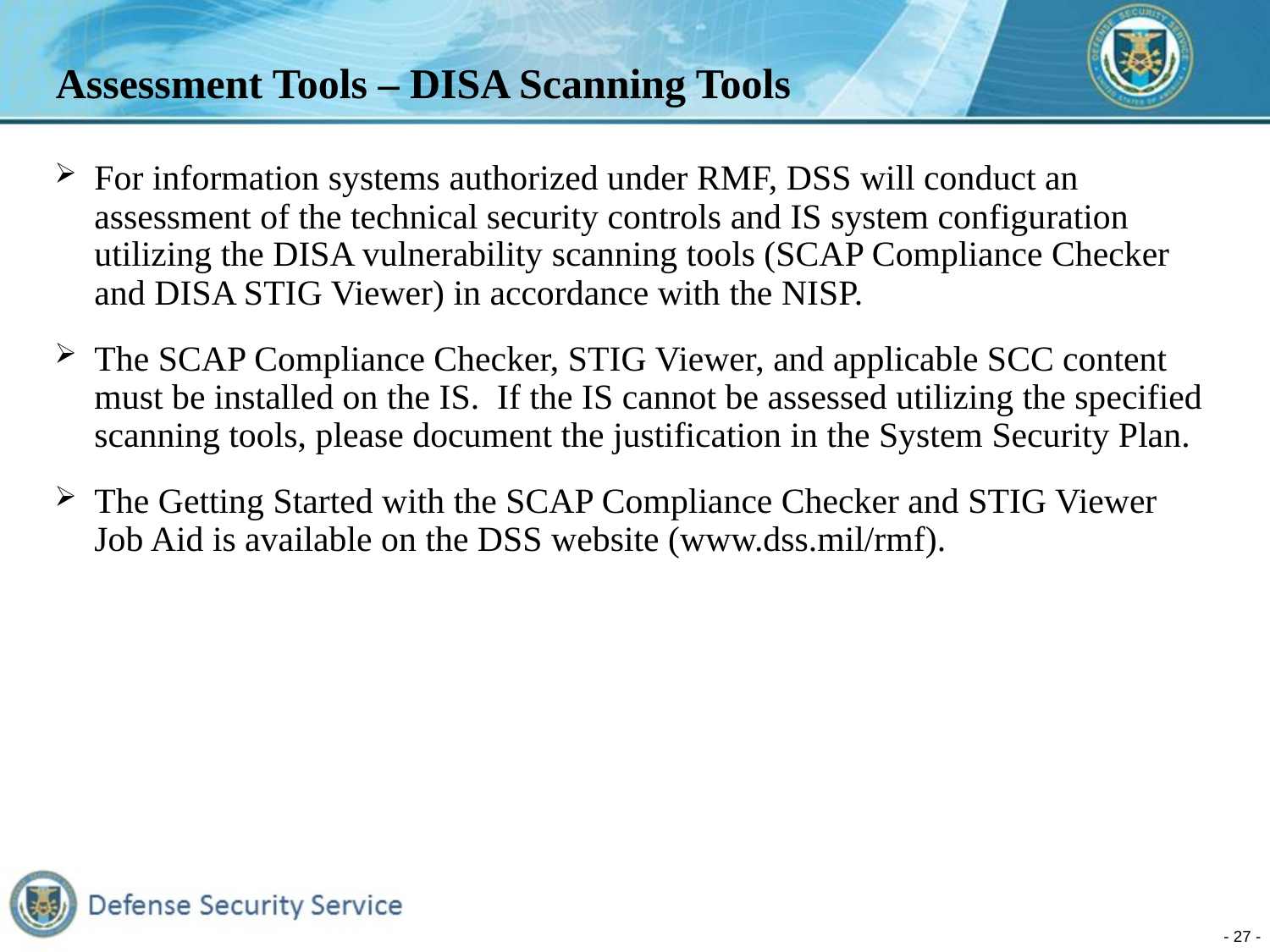

# Assessment Tools – DISA Scanning Tools
For information systems authorized under RMF, DSS will conduct an assessment of the technical security controls and IS system configuration utilizing the DISA vulnerability scanning tools (SCAP Compliance Checker and DISA STIG Viewer) in accordance with the NISP.
The SCAP Compliance Checker, STIG Viewer, and applicable SCC content must be installed on the IS.  If the IS cannot be assessed utilizing the specified scanning tools, please document the justification in the System Security Plan.
The Getting Started with the SCAP Compliance Checker and STIG Viewer Job Aid is available on the DSS website (www.dss.mil/rmf).